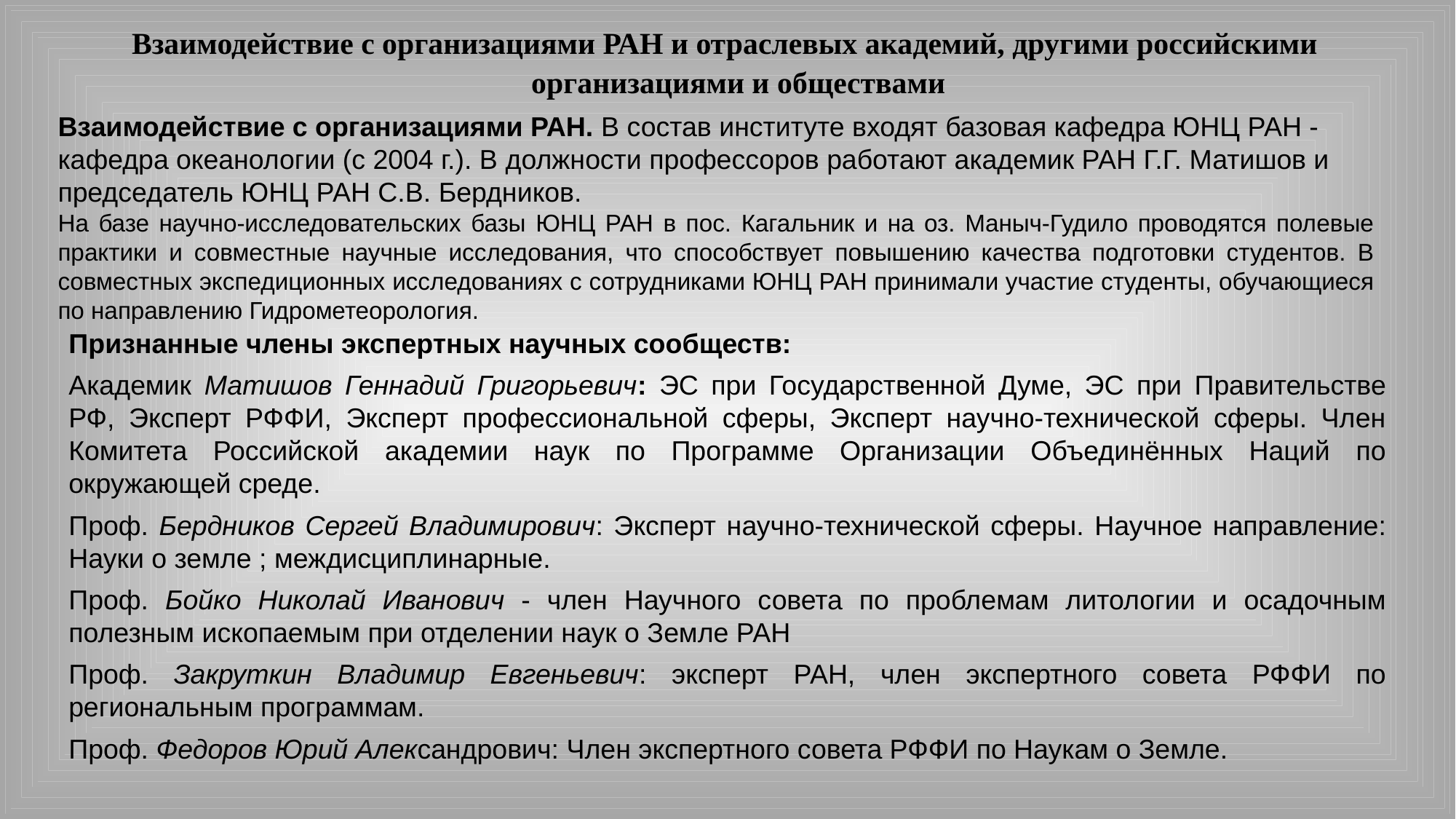

Взаимодействие с организациями РАН и отраслевых академий, другими российскими организациями и обществами
Взаимодействие с организациями РАН. В состав институте входят базовая кафедра ЮНЦ РАН - кафедра океанологии (с 2004 г.). В должности профессоров работают академик РАН Г.Г. Матишов и председатель ЮНЦ РАН С.В. Бердников.
На базе научно-исследовательских базы ЮНЦ РАН в пос. Кагальник и на оз. Маныч-Гудило проводятся полевые практики и совместные научные исследования, что способствует повышению качества подготовки студентов. В совместных экспедиционных исследованиях с сотрудниками ЮНЦ РАН принимали участие студенты, обучающиеся по направлению Гидрометеорология.
Признанные члены экспертных научных сообществ:
Академик Матишов Геннадий Григорьевич: ЭС при Государственной Думе, ЭС при Правительстве РФ, Эксперт РФФИ, Эксперт профессиональной сферы, Эксперт научно-технической сферы. Член Комитета Российской академии наук по Программе Организации Объединённых Наций по окружающей среде.
Проф. Бердников Сергей Владимирович: Эксперт научно-технической сферы. Научное направление: Науки о земле ; междисциплинарные.
Проф. Бойко Николай Иванович - член Научного совета по проблемам литологии и осадочным полезным ископаемым при отделении наук о Земле РАН
Проф. Закруткин Владимир Евгеньевич: эксперт РАН, член экспертного совета РФФИ по региональным программам.
Проф. Федоров Юрий Александрович: Член экспертного совета РФФИ по Наукам о Земле.